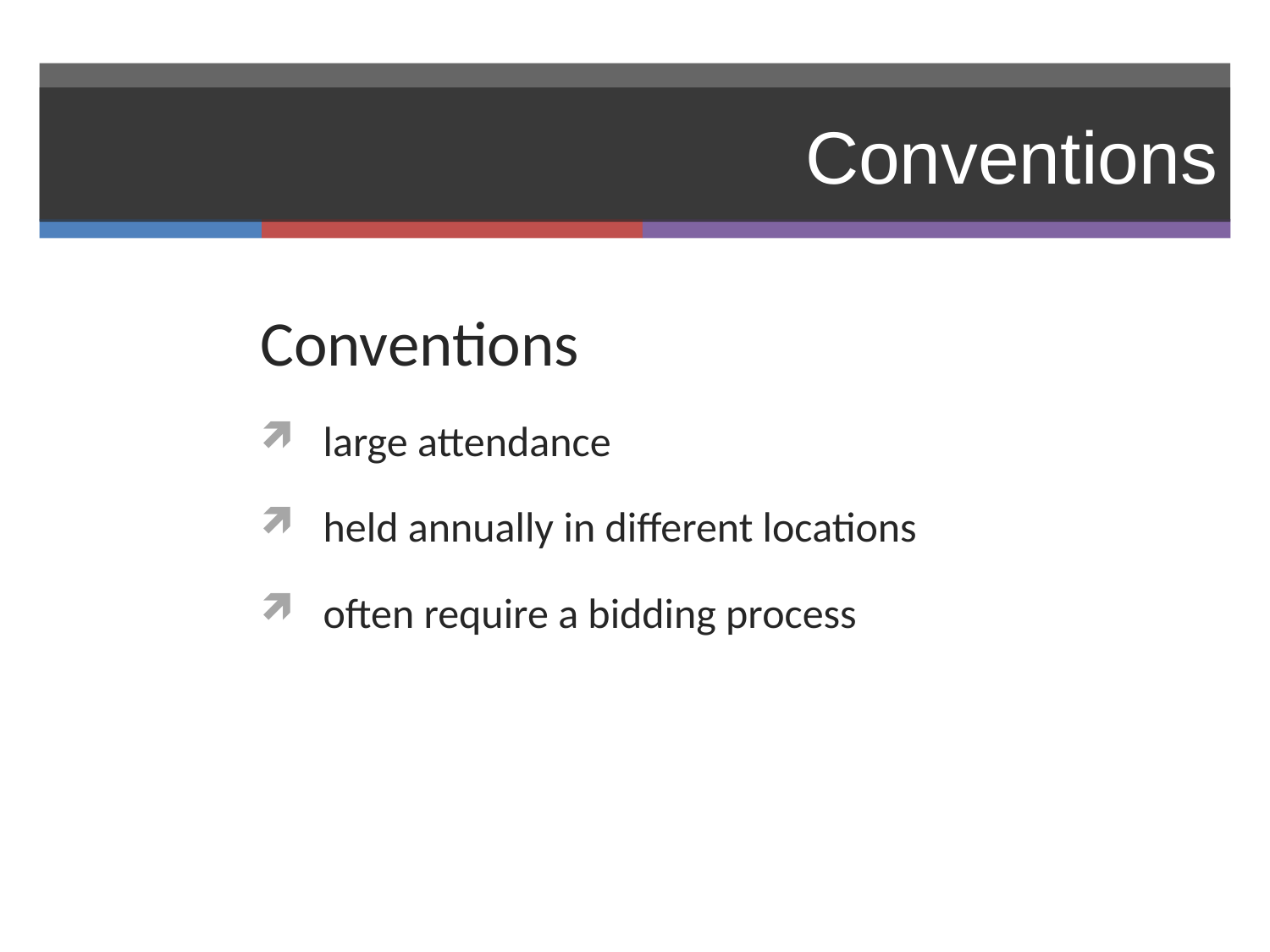

# Conventions
Conventions
large attendance
held annually in different locations
often require a bidding process